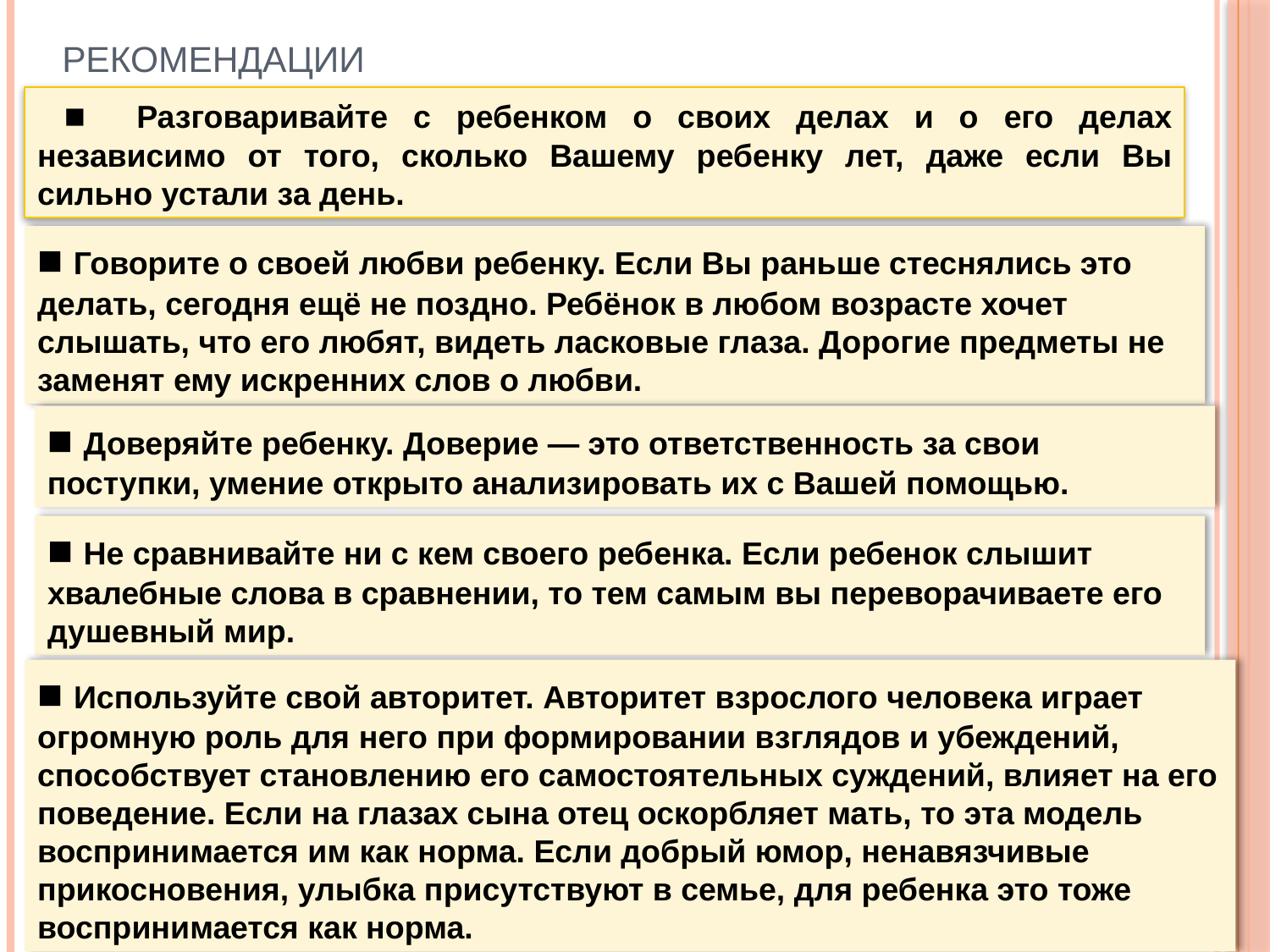

# Рекомендации
■  Разговаривайте с ребенком о своих делах и о его делах независимо от того, сколько Вашему ребенку лет, даже если Вы сильно устали за день.
■ Говорите о своей любви ребенку. Если Вы раньше стеснялись это делать, сегодня ещё не поздно. Ребёнок в любом возрасте хочет слышать, что его любят, видеть ласковые глаза. Дорогие предметы не заменят ему искренних слов о любви.
■ Доверяйте ребенку. Доверие — это ответственность за свои поступки, умение открыто анализировать их с Вашей помощью.
■ Не сравнивайте ни с кем своего ребенка. Если ребенок слышит хвалебные слова в сравнении, то тем самым вы переворачиваете его душевный мир.
■ Используйте свой авторитет. Авторитет взрослого человека играет огромную роль для него при формировании взглядов и убеждений, способствует становлению его самостоятельных суждений, влияет на его поведение. Если на глазах сына отец оскорбляет мать, то эта модель воспринимается им как норма. Если добрый юмор, ненавязчивые прикосновения, улыбка присутствуют в семье, для ребенка это тоже воспринимается как норма.